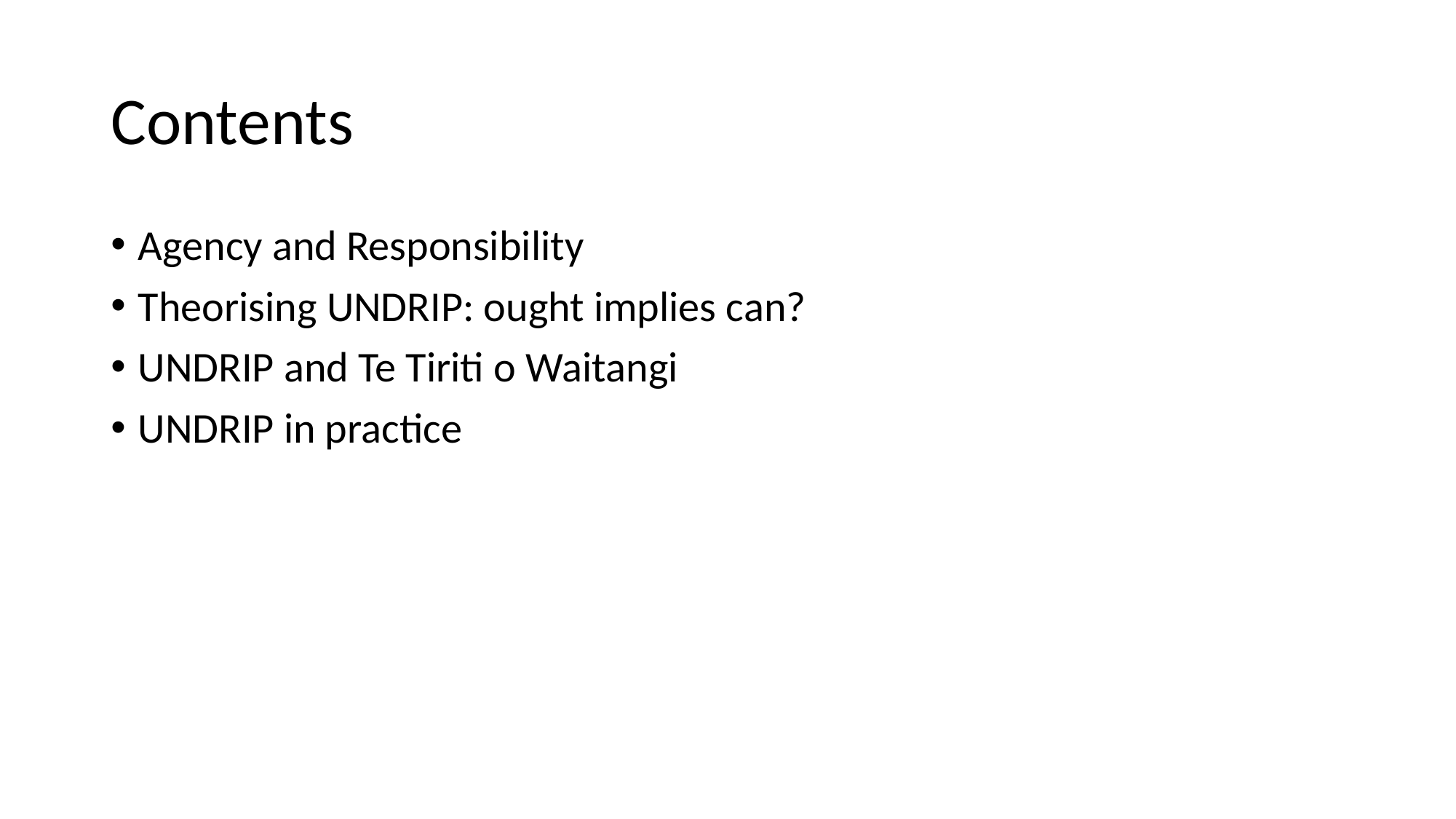

# Contents
Agency and Responsibility
Theorising UNDRIP: ought implies can?
UNDRIP and Te Tiriti o Waitangi
UNDRIP in practice